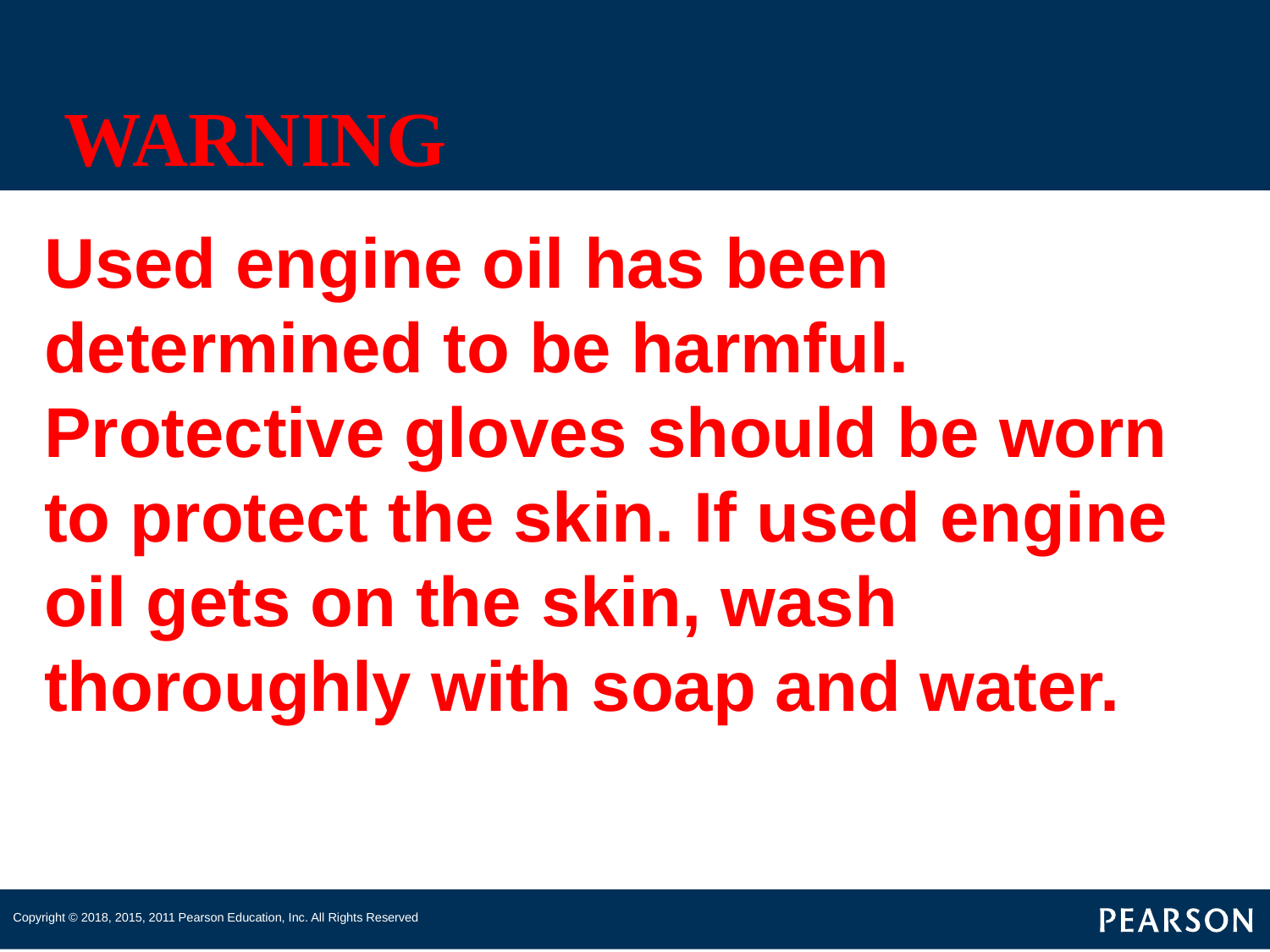

# WARNING
Used engine oil has been determined to be harmful. Protective gloves should be worn to protect the skin. If used engine oil gets on the skin, wash thoroughly with soap and water.